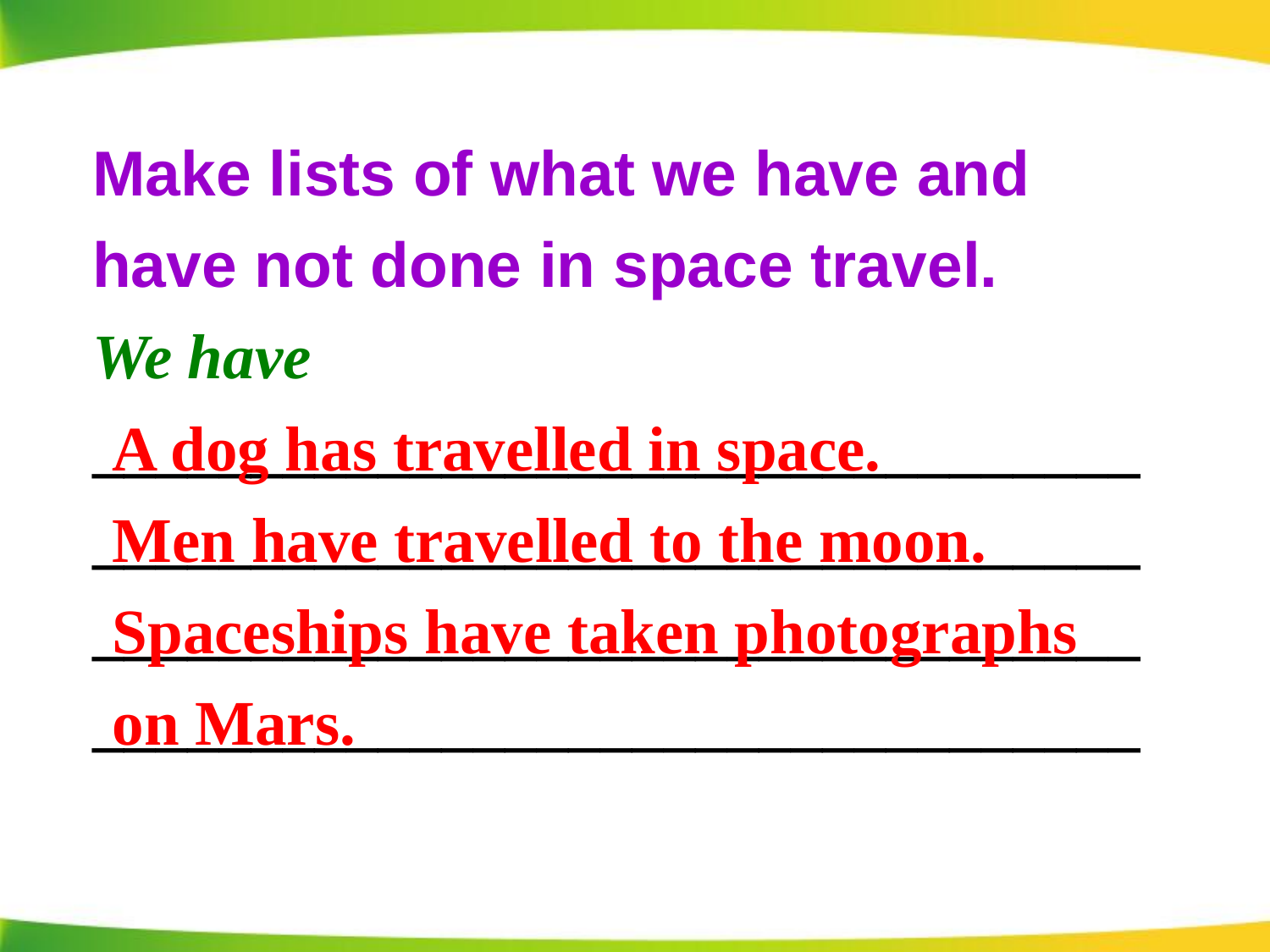

Make lists of what we have and have not done in space travel.
We have
_________________________________
_________________________________
_________________________________
_________________________________
A dog has travelled in space.
Men have travelled to the moon.
Spaceships have taken photographs on Mars.